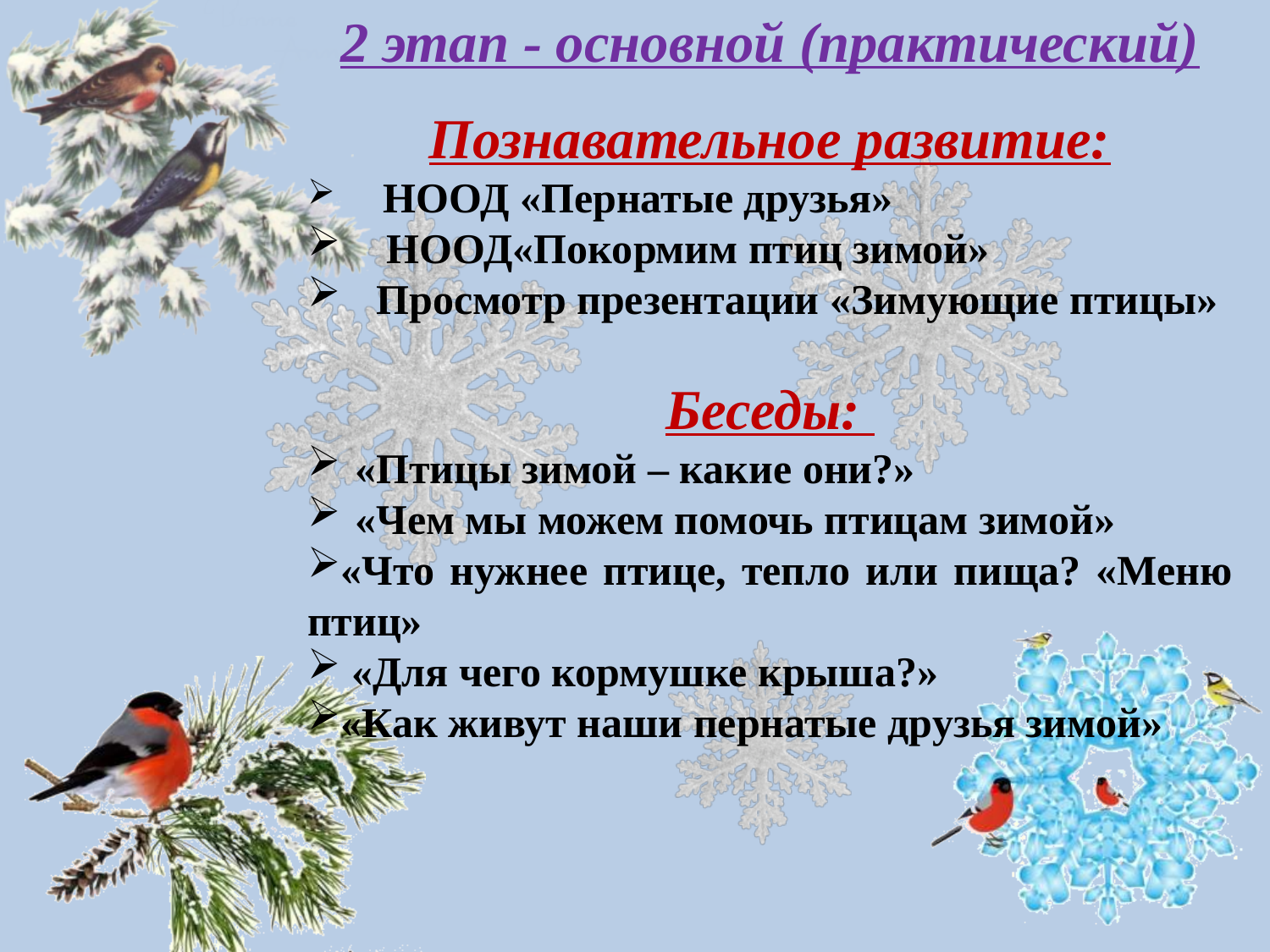

2 этап - основной (практический)
Познавательное развитие:
   НООД «Пернатые друзья»
   НООД«Покормим птиц зимой»
  Просмотр презентации «Зимующие птицы»

Беседы:
«Птицы зимой – какие они?»
«Чем мы можем помочь птицам зимой»
«Что нужнее птице, тепло или пища? «Меню птиц»
 «Для чего кормушке крыша?»
«Как живут наши пернатые друзья зимой»